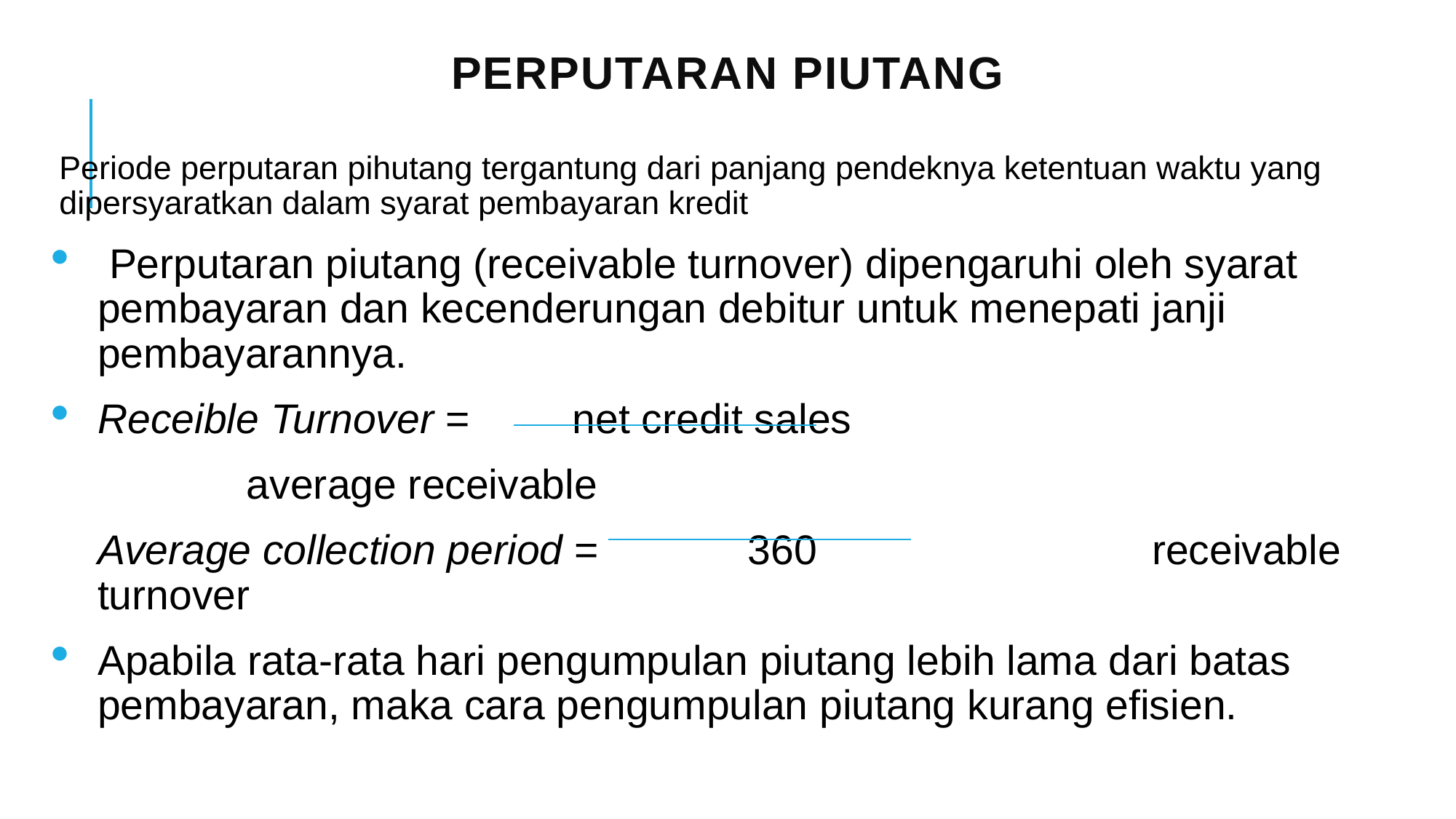

# PERPUTARAN PIUTANG
Periode perputaran pihutang tergantung dari panjang pendeknya ketentuan waktu yang dipersyaratkan dalam syarat pembayaran kredit
 Perputaran piutang (receivable turnover) dipengaruhi oleh syarat pembayaran dan kecenderungan debitur untuk menepati janji pembayarannya.
Receible Turnover =         net credit sales
				             average receivable
	Average collection period =             360  					               				        receivable turnover
Apabila rata-rata hari pengumpulan piutang lebih lama dari batas pembayaran, maka cara pengumpulan piutang kurang efisien.